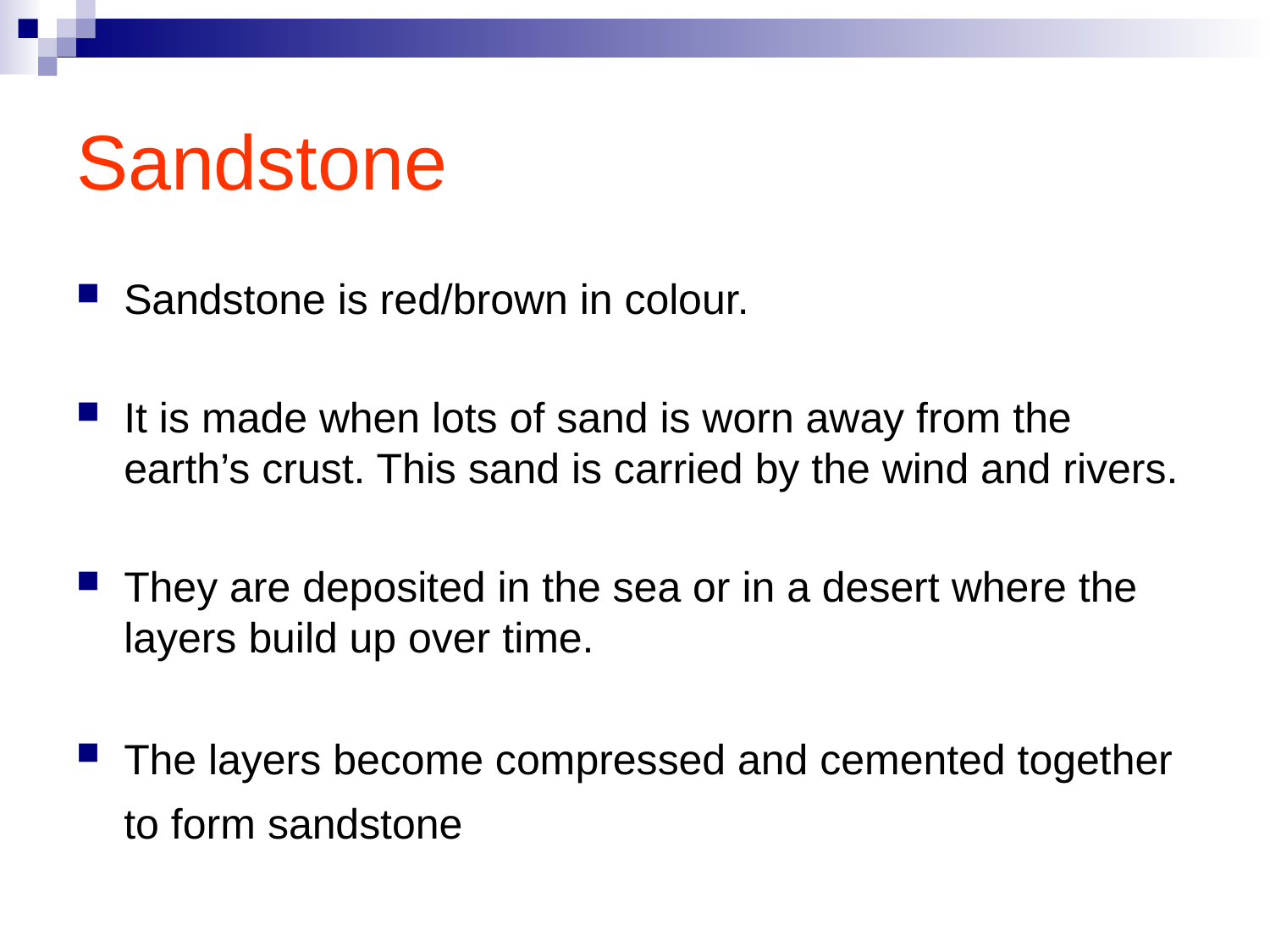

# Sandstone
Sandstone is red/brown in colour.

It is made when lots of sand is worn away from the earth’s crust. This sand is carried by the wind and rivers.

They are deposited in the sea or in a desert where the layers build up over time.

The layers become compressed and cemented together to form sandstone